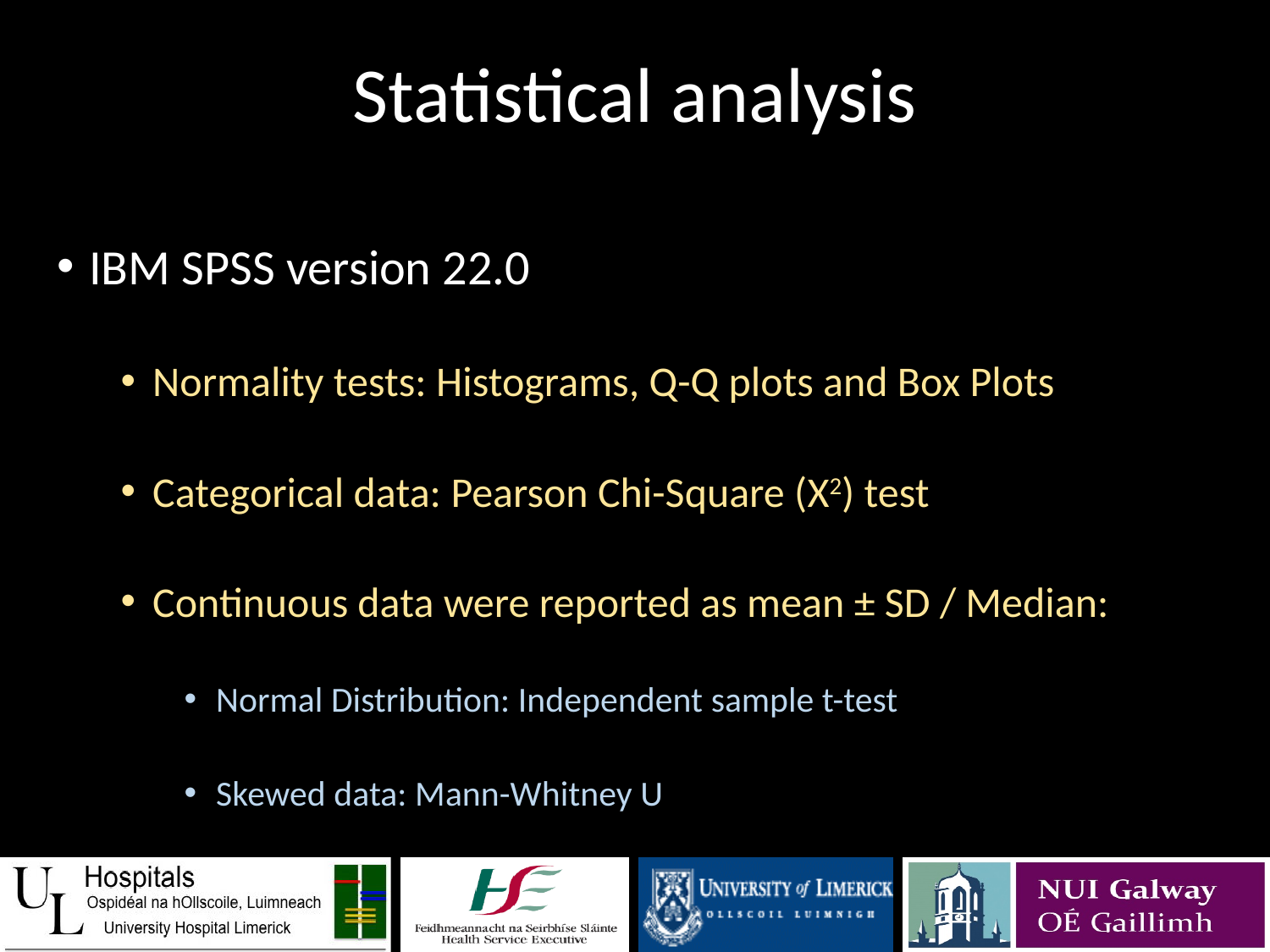

# Statistical analysis
IBM SPSS version 22.0
Normality tests: Histograms, Q-Q plots and Box Plots
Categorical data: Pearson Chi-Square (X2) test
Continuous data were reported as mean ± SD / Median:
Normal Distribution: Independent sample t-test
Skewed data: Mann-Whitney U